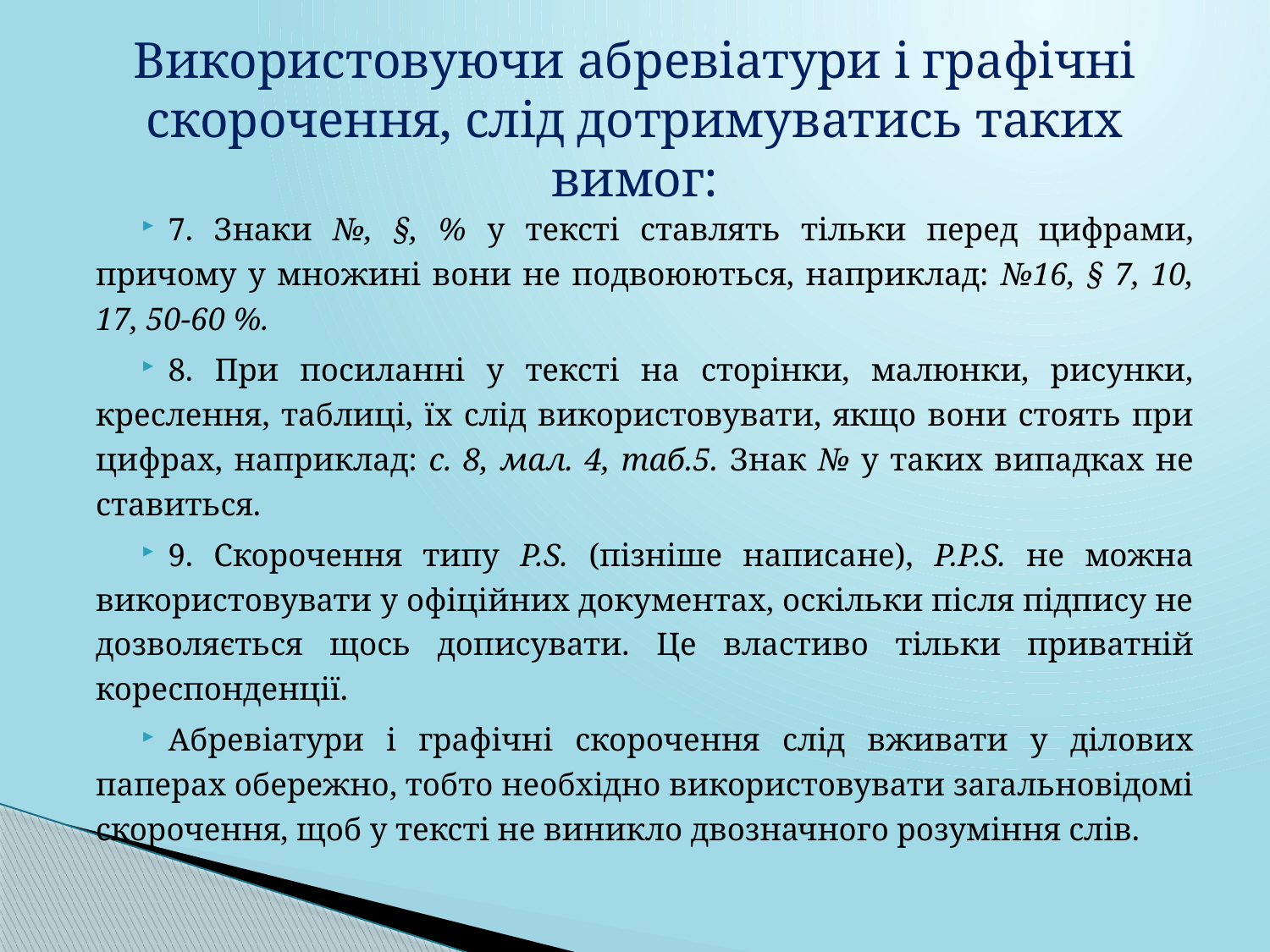

# Використовуючи абревіатури і графічні скорочення, слід дотримуватись таких вимог:
7. Знаки №, §, % у тексті ставлять тільки перед цифрами, причому у множині вони не подвоюються, наприклад: №16, § 7, 10, 17, 50-60 %.
8. При посиланні у тексті на сторінки, малюнки, рисунки, креслення, таблиці, їх слід використовувати, якщо вони стоять при цифрах, наприклад: с. 8, мал. 4, таб.5. Знак № у таких випадках не ставиться.
9. Скорочення типу P.S. (пізніше написане), Р.P.S. не можна використовувати у офіційних документах, оскільки після підпису не дозволяється щось дописувати. Це властиво тільки приватній кореспонденції.
Абревіатури і графічні скорочення слід вживати у ділових паперах обережно, тобто необхідно використовувати загальновідомі скорочення, щоб у тексті не виникло двозначного розуміння слів.